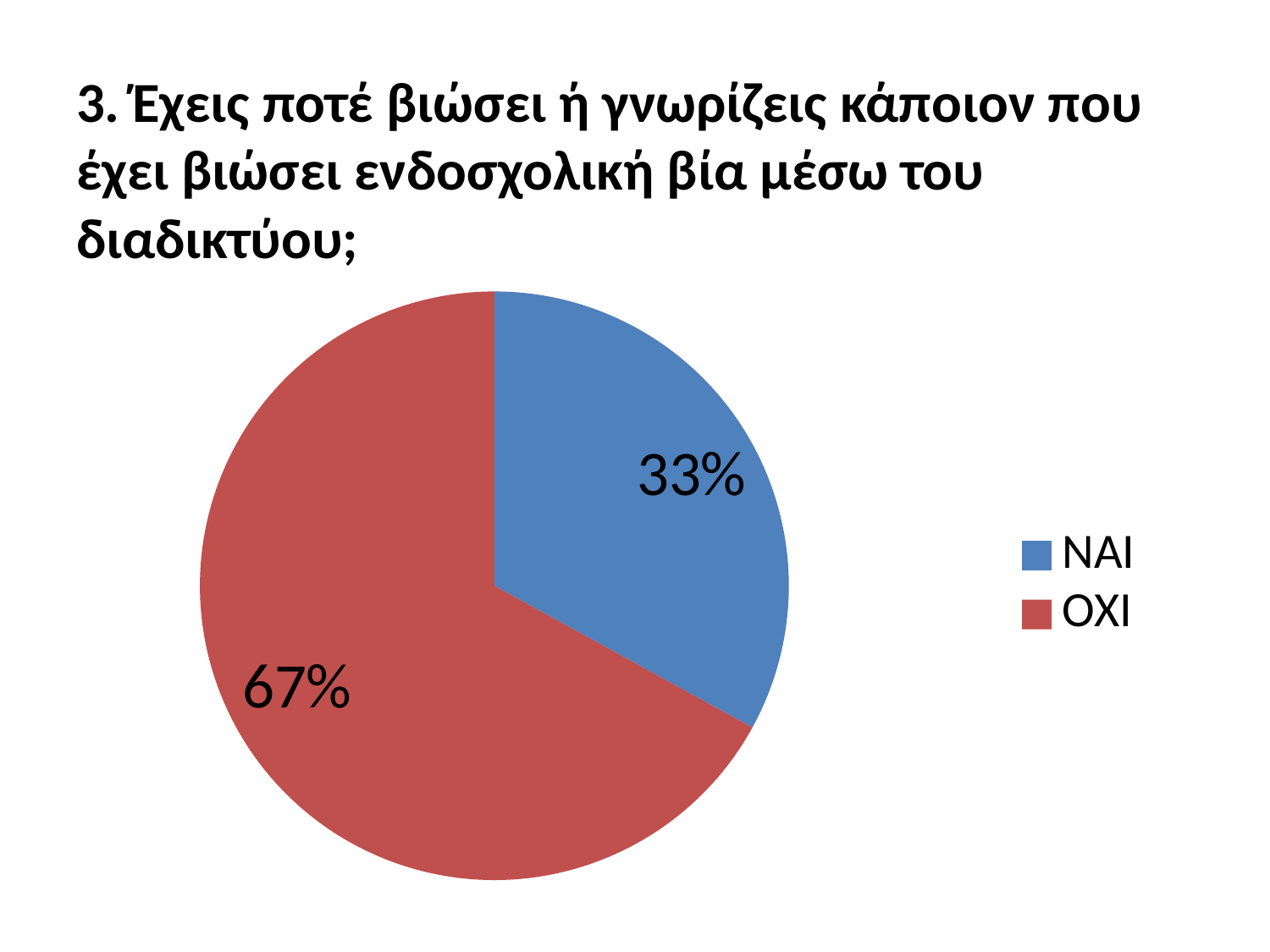

# 3. Έχεις ποτέ βιώσει ή γνωρίζεις κάποιον που έχει βιώσει ενδοσχολική βία μέσω του διαδικτύου;

### Chart

| Category |  |
|---|---|
| ΝΑΙ | 0.33000000000000024 |
| ΌΧΙ | 0.6700000000000005 |